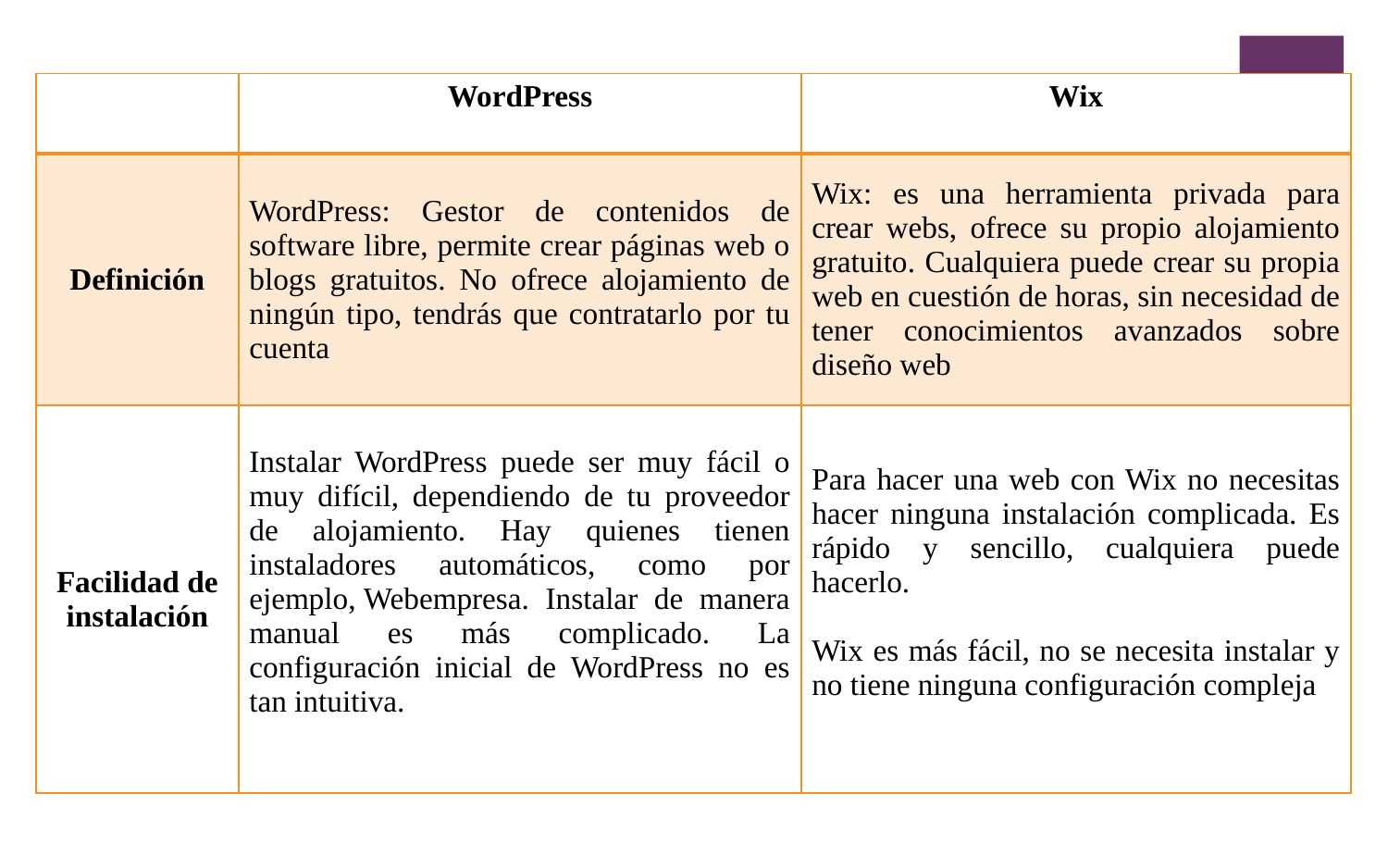

| Característica | WordPress | Wix |
| --- | --- | --- |
| Definición | WordPress: Gestor de contenidos de software libre, permite crear páginas web o blogs gratuitos. No ofrece alojamiento de ningún tipo, tendrás que contratarlo por tu cuenta | Wix: es una herramienta privada para crear webs, ofrece su propio alojamiento gratuito. Cualquiera puede crear su propia web en cuestión de horas, sin necesidad de tener conocimientos avanzados sobre diseño web |
| Facilidad de instalación | Instalar WordPress puede ser muy fácil o muy difícil, dependiendo de tu proveedor de alojamiento. Hay quienes tienen instaladores automáticos, como por ejemplo, Webempresa. Instalar de manera manual es más complicado. La configuración inicial de WordPress no es tan intuitiva. | Para hacer una web con Wix no necesitas hacer ninguna instalación complicada. Es rápido y sencillo, cualquiera puede hacerlo. Wix es más fácil, no se necesita instalar y no tiene ninguna configuración compleja |